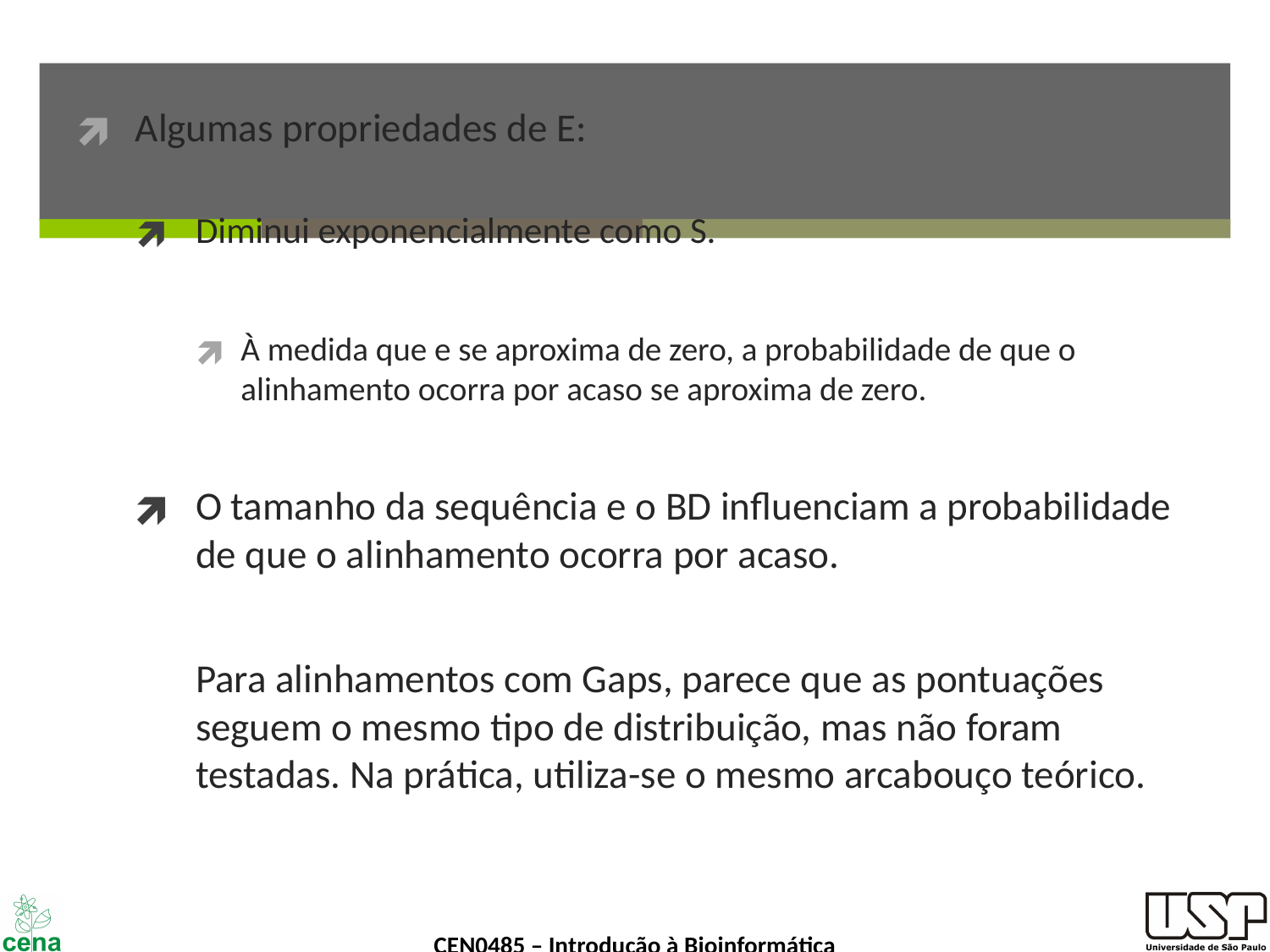

Algumas propriedades de E:

Diminui exponencialmente como S.

À medida que e se aproxima de zero, a probabilidade de que o alinhamento ocorra por acaso se aproxima de zero.

O tamanho da sequência e o BD influenciam a probabilidade de que o alinhamento ocorra por acaso.

Para alinhamentos com Gaps, parece que as pontuações seguem o mesmo tipo de distribuição, mas não foram testadas. Na prática, utiliza-se o mesmo arcabouço teórico.